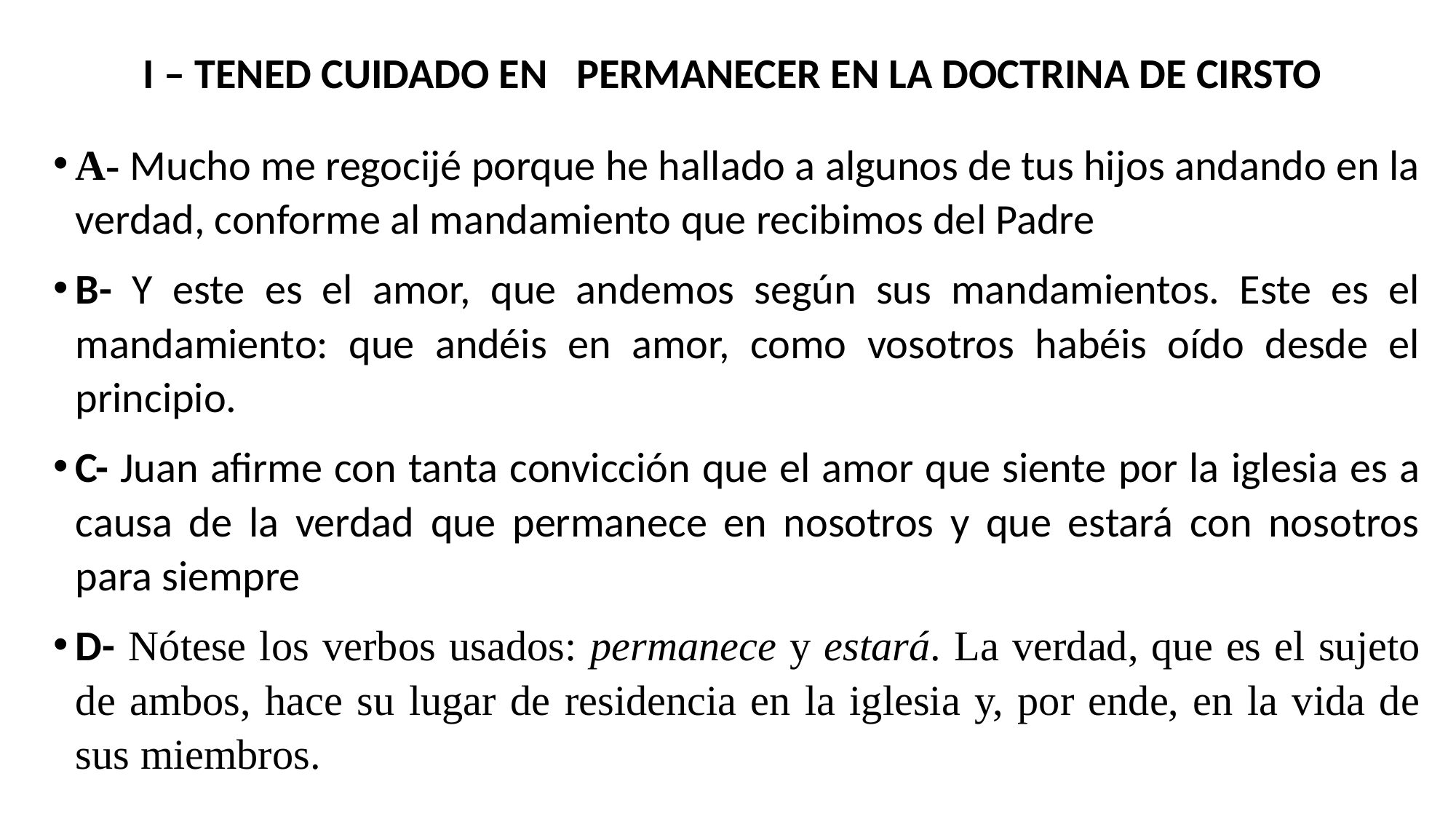

# I – TENED CUIDADO EN   PERMANECER EN LA DOCTRINA DE CIRSTO
A- Mucho me regocijé porque he hallado a algunos de tus hijos andando en la verdad, conforme al mandamiento que recibimos del Padre
B- Y este es el amor, que andemos según sus mandamientos. Este es el mandamiento: que andéis en amor, como vosotros habéis oído desde el principio.
C- Juan afirme con tanta convicción que el amor que siente por la iglesia es a causa de la verdad que permanece en nosotros y que estará con nosotros para siempre
D- Nótese los verbos usados: permanece y estará. La verdad, que es el sujeto de ambos, hace su lugar de residencia en la iglesia y, por ende, en la vida de sus miembros.